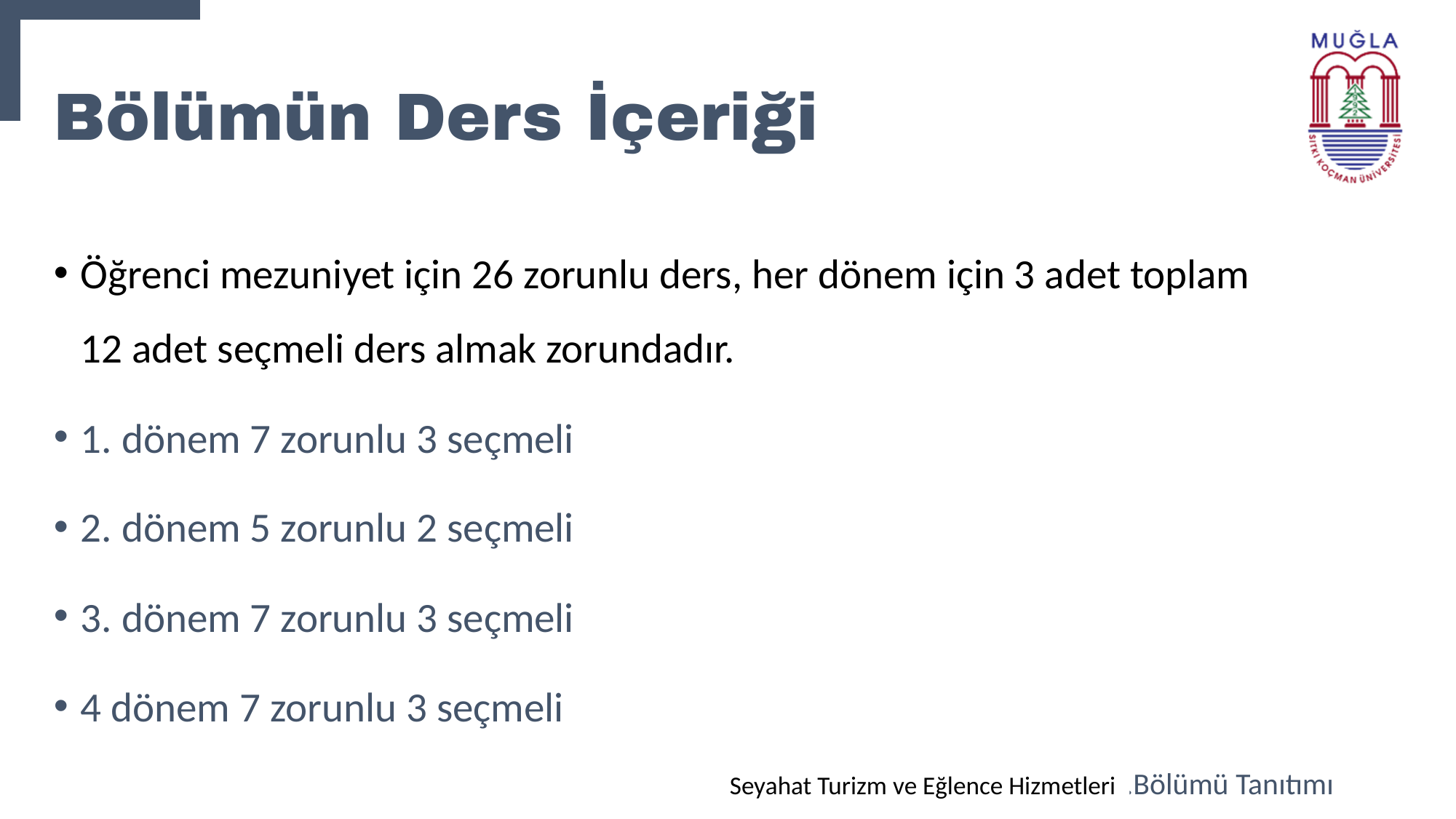

# Bölümün Ders İçeriği
Öğrenci mezuniyet için 26 zorunlu ders, her dönem için 3 adet toplam 12 adet seçmeli ders almak zorundadır.
1. dönem 7 zorunlu 3 seçmeli
2. dönem 5 zorunlu 2 seçmeli
3. dönem 7 zorunlu 3 seçmeli
4 dönem 7 zorunlu 3 seçmeli

Seyahat Turizm ve Eğlence Hizmetleri